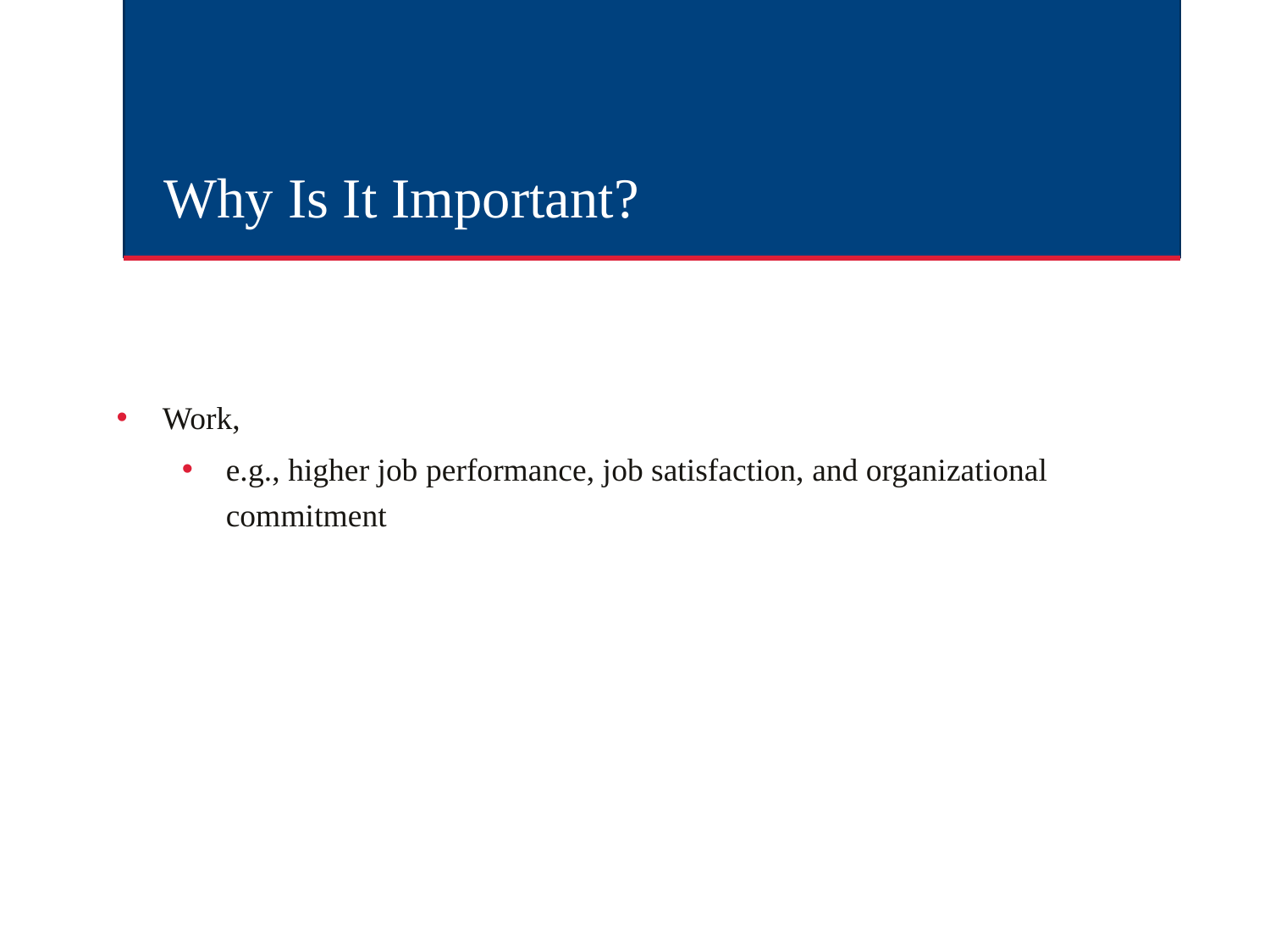

# Why Is It Important?
Work,
e.g., higher job performance, job satisfaction, and organizational commitment